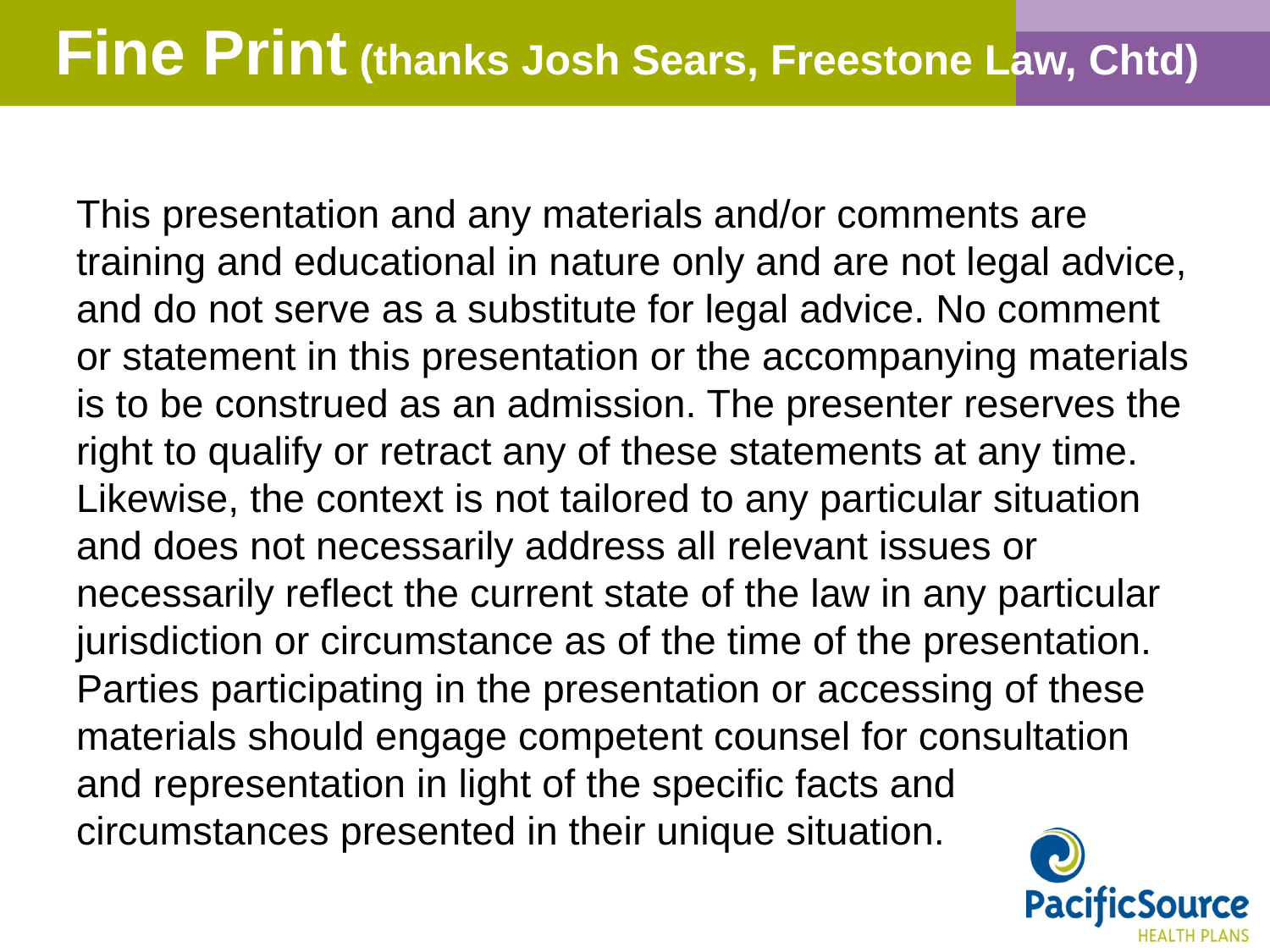

# Fine Print (thanks Josh Sears, Freestone Law, Chtd)

This presentation and any materials and/or comments are training and educational in nature only and are not legal advice, and do not serve as a substitute for legal advice. No comment or statement in this presentation or the accompanying materials is to be construed as an admission. The presenter reserves the right to qualify or retract any of these statements at any time. Likewise, the context is not tailored to any particular situation and does not necessarily address all relevant issues or necessarily reflect the current state of the law in any particular jurisdiction or circumstance as of the time of the presentation. Parties participating in the presentation or accessing of these materials should engage competent counsel for consultation and representation in light of the specific facts and circumstances presented in their unique situation.